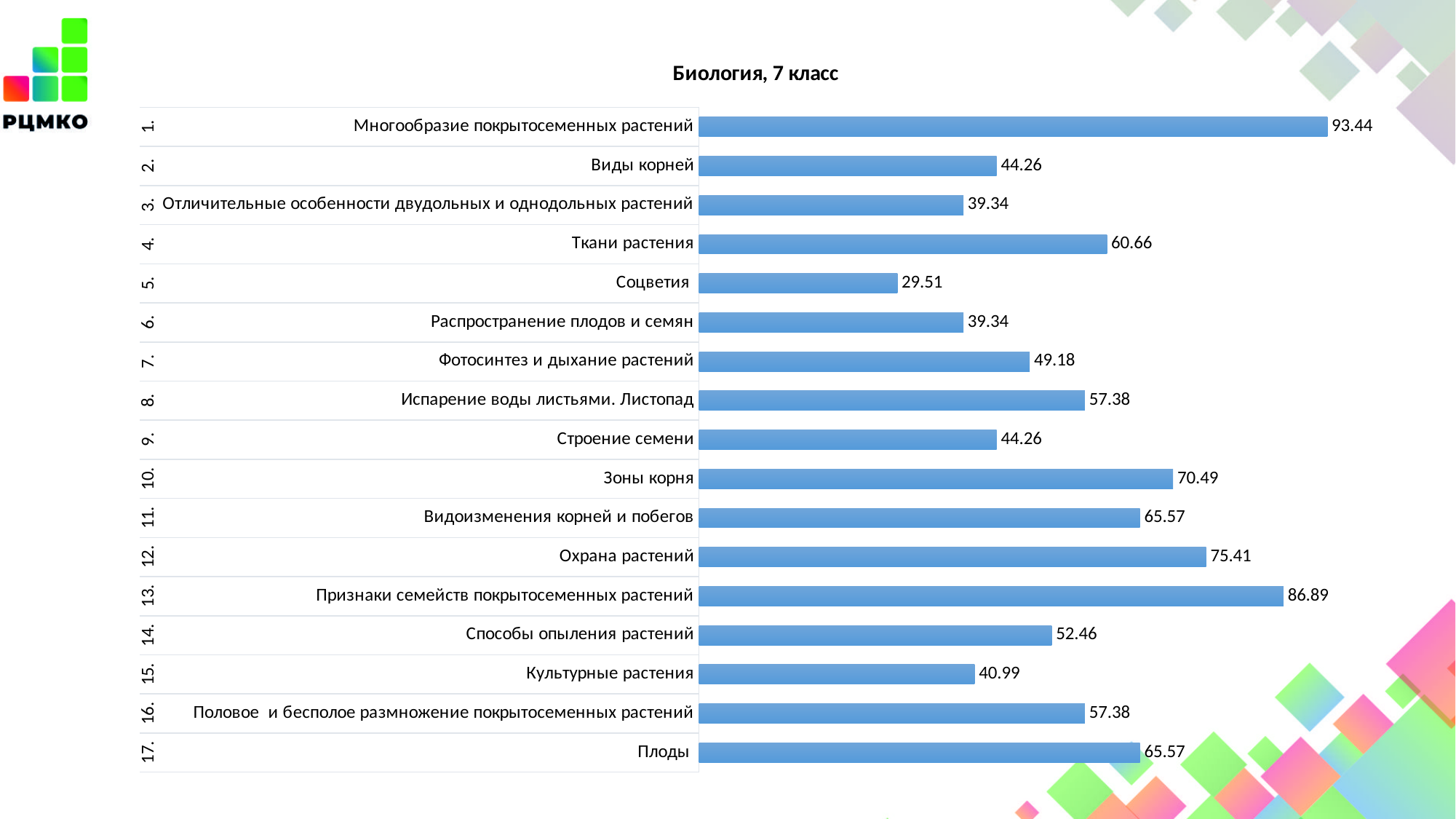

### Chart: Биология, 7 класс

| Category |  |
|---|---|
| Многообразие покрытосеменных растений | 93.44 |
| Виды корней | 44.26 |
| Отличительные особенности двудольных и однодольных растений | 39.34 |
| Ткани растения | 60.66 |
| Соцветия  | 29.51 |
| Распространение плодов и семян | 39.34 |
| Фотосинтез и дыхание растений | 49.18 |
| Испарение воды листьями. Листопад | 57.38 |
| Строение семени | 44.26 |
| Зоны корня | 70.49 |
| Видоизменения корней и побегов | 65.57 |
| Охрана растений | 75.41 |
| Признаки семейств покрытосеменных растений | 86.89 |
| Способы опыления растений | 52.46 |
| Культурные растения | 40.99 |
| Половое  и бесполое размножение покрытосеменных растений | 57.379999999999995 |
| Плоды  | 65.57 |